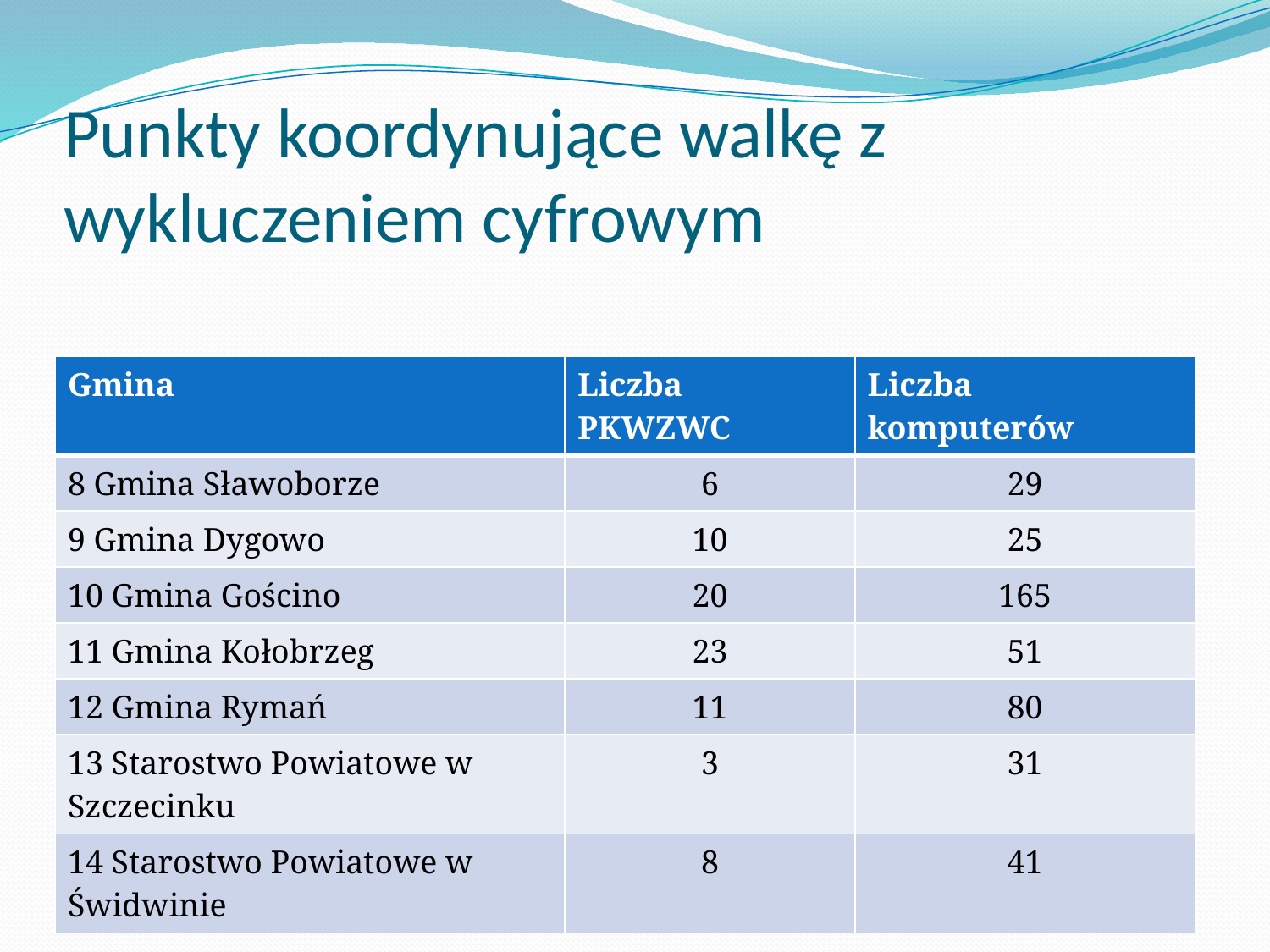

# Punkty koordynujące walkę z wykluczeniem cyfrowym
| Gmina | Liczba PKWZWC | Liczba komputerów |
| --- | --- | --- |
| 8 Gmina Sławoborze | 6 | 29 |
| 9 Gmina Dygowo | 10 | 25 |
| 10 Gmina Gościno | 20 | 165 |
| 11 Gmina Kołobrzeg | 23 | 51 |
| 12 Gmina Rymań | 11 | 80 |
| 13 Starostwo Powiatowe w Szczecinku | 3 | 31 |
| 14 Starostwo Powiatowe w Świdwinie | 8 | 41 |
www.parseta.org.pl